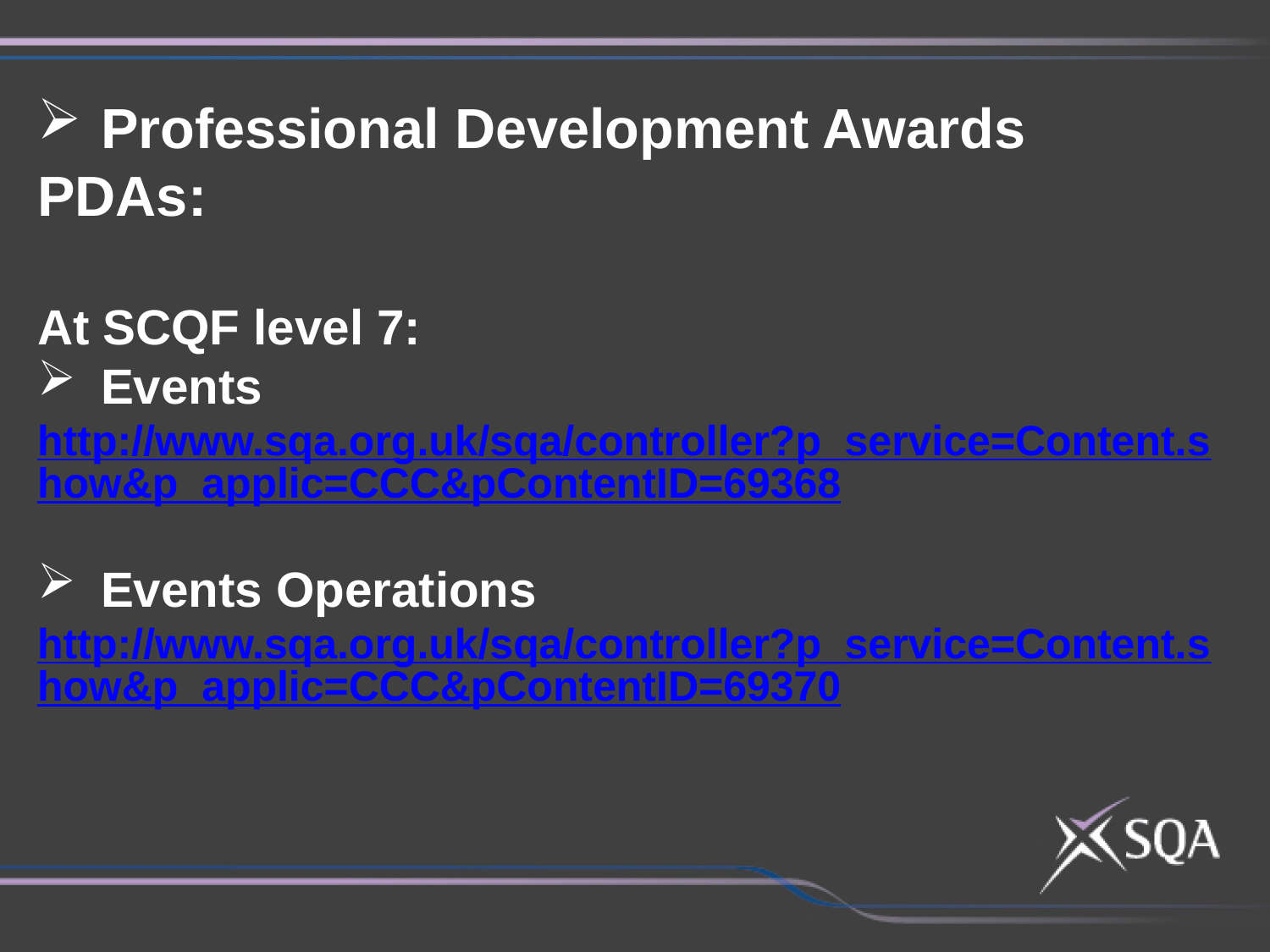

Professional Development Awards
PDAs:

At SCQF level 7:
Events
http://www.sqa.org.uk/sqa/controller?p_service=Content.show&p_applic=CCC&pContentID=69368

Events Operations
http://www.sqa.org.uk/sqa/controller?p_service=Content.show&p_applic=CCC&pContentID=69370